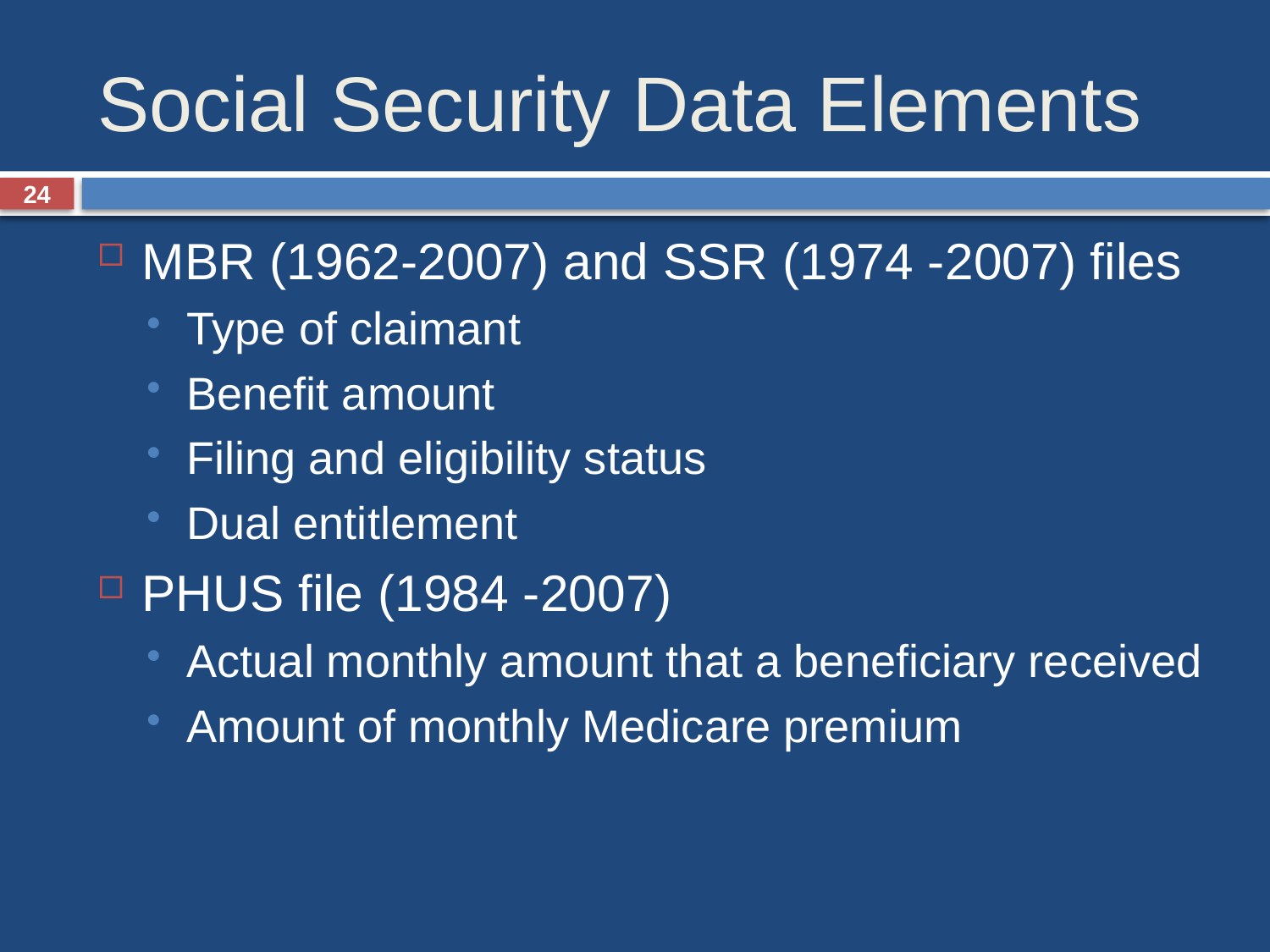

# Social Security Data Elements
24
MBR (1962-2007) and SSR (1974 -2007) files
Type of claimant
Benefit amount
Filing and eligibility status
Dual entitlement
PHUS file (1984 -2007)
Actual monthly amount that a beneficiary received
Amount of monthly Medicare premium